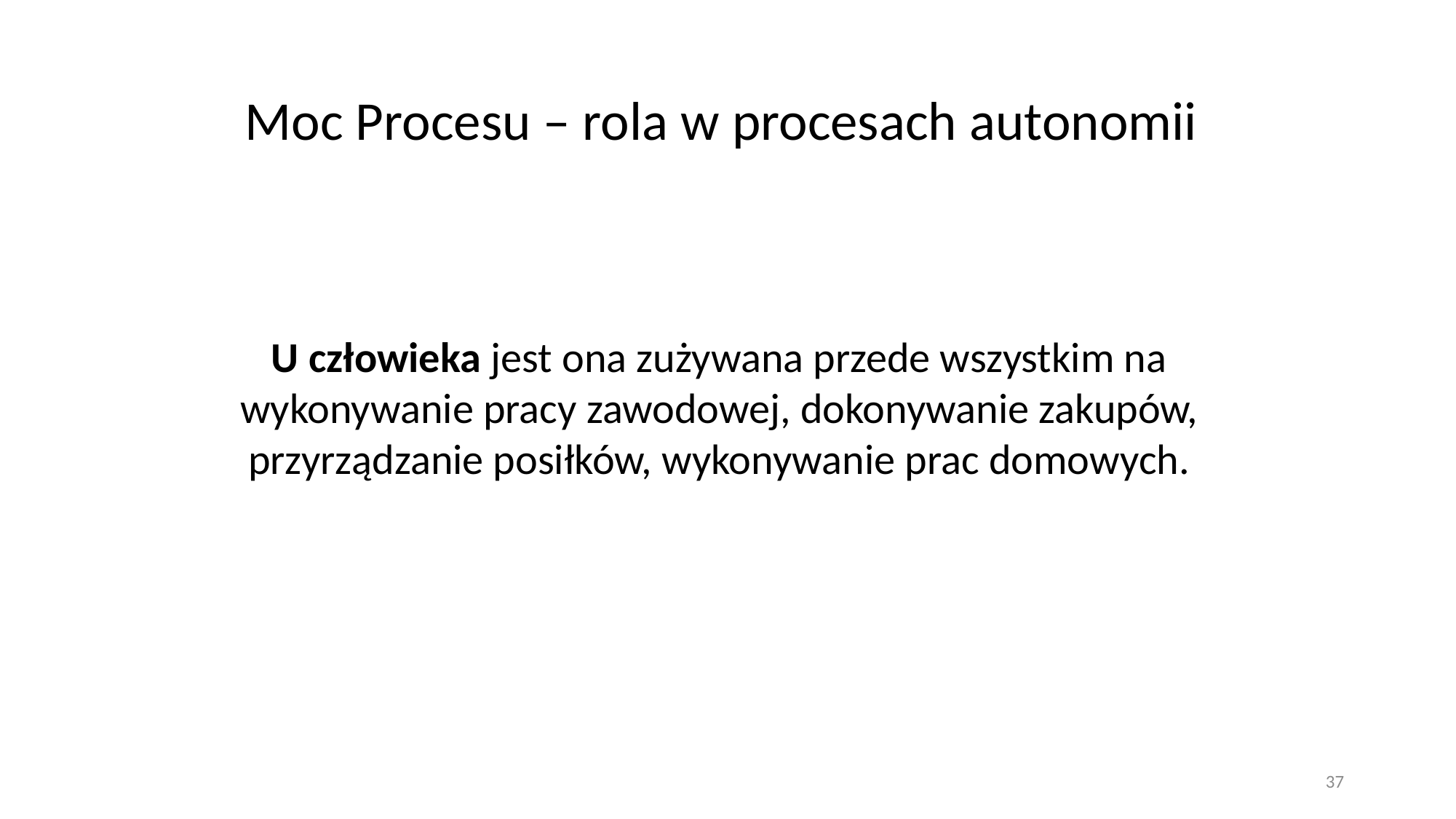

# Moc Procesu – rola w procesach autonomii
U człowieka jest ona zużywana przede wszystkim na wykonywanie pracy zawodowej, dokonywanie zakupów, przyrządzanie posiłków, wykonywanie prac domowych.
37